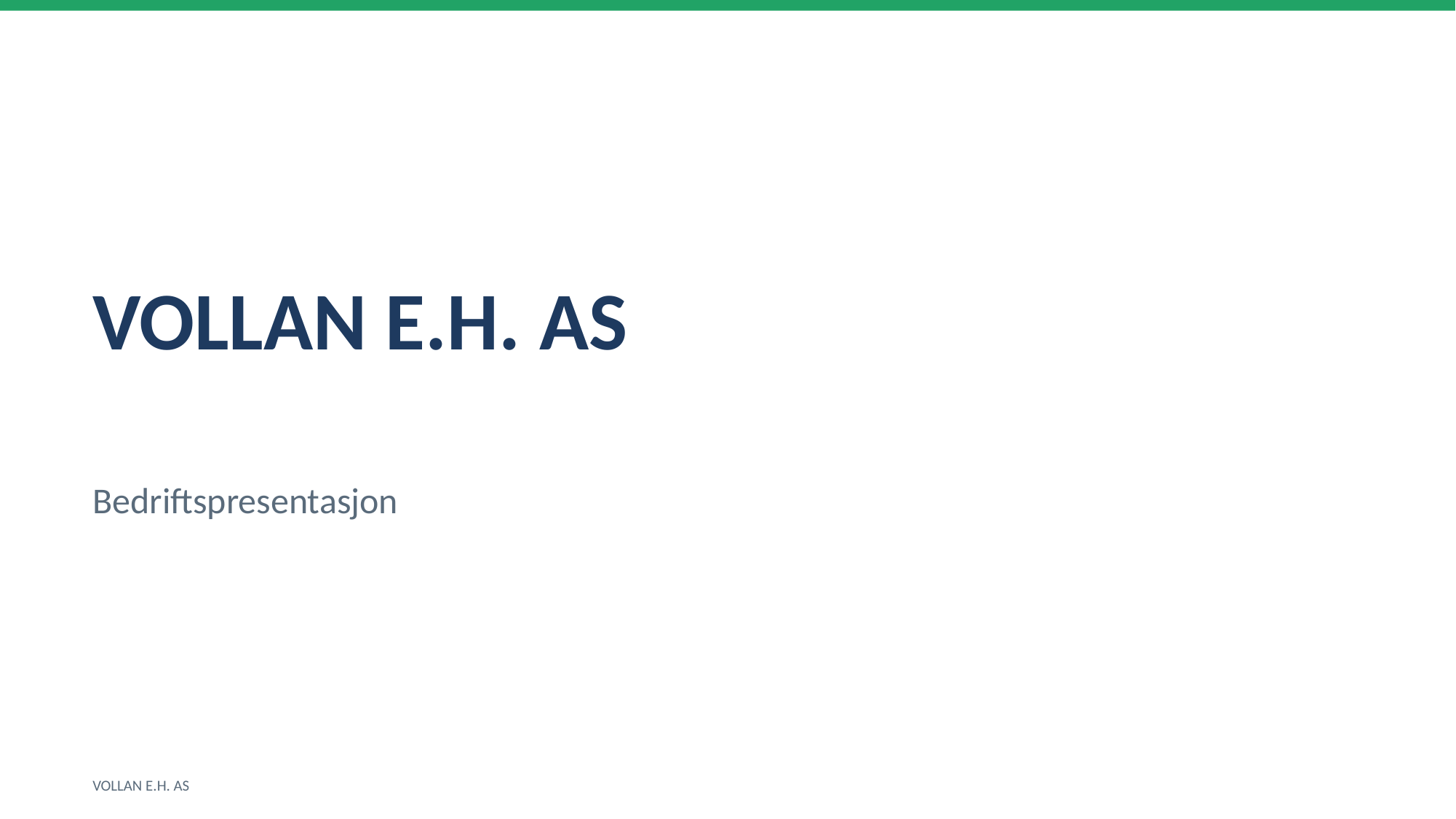

VOLLAN E.H. AS
Bedriftspresentasjon
VOLLAN E.H. AS